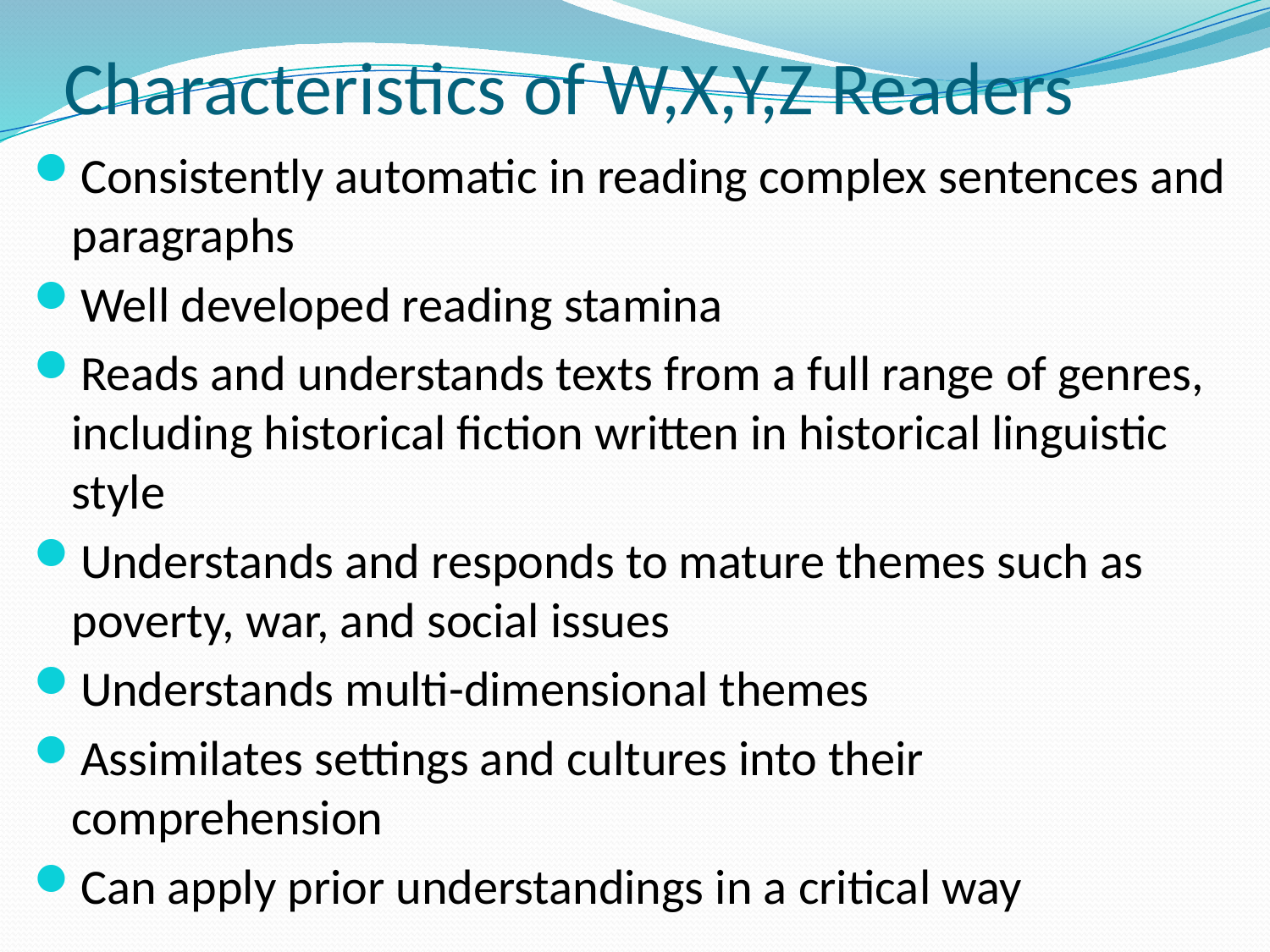

# Characteristics of W,X,Y,Z Readers
Consistently automatic in reading complex sentences and paragraphs
Well developed reading stamina
Reads and understands texts from a full range of genres, including historical fiction written in historical linguistic style
Understands and responds to mature themes such as poverty, war, and social issues
Understands multi-dimensional themes
Assimilates settings and cultures into their comprehension
Can apply prior understandings in a critical way